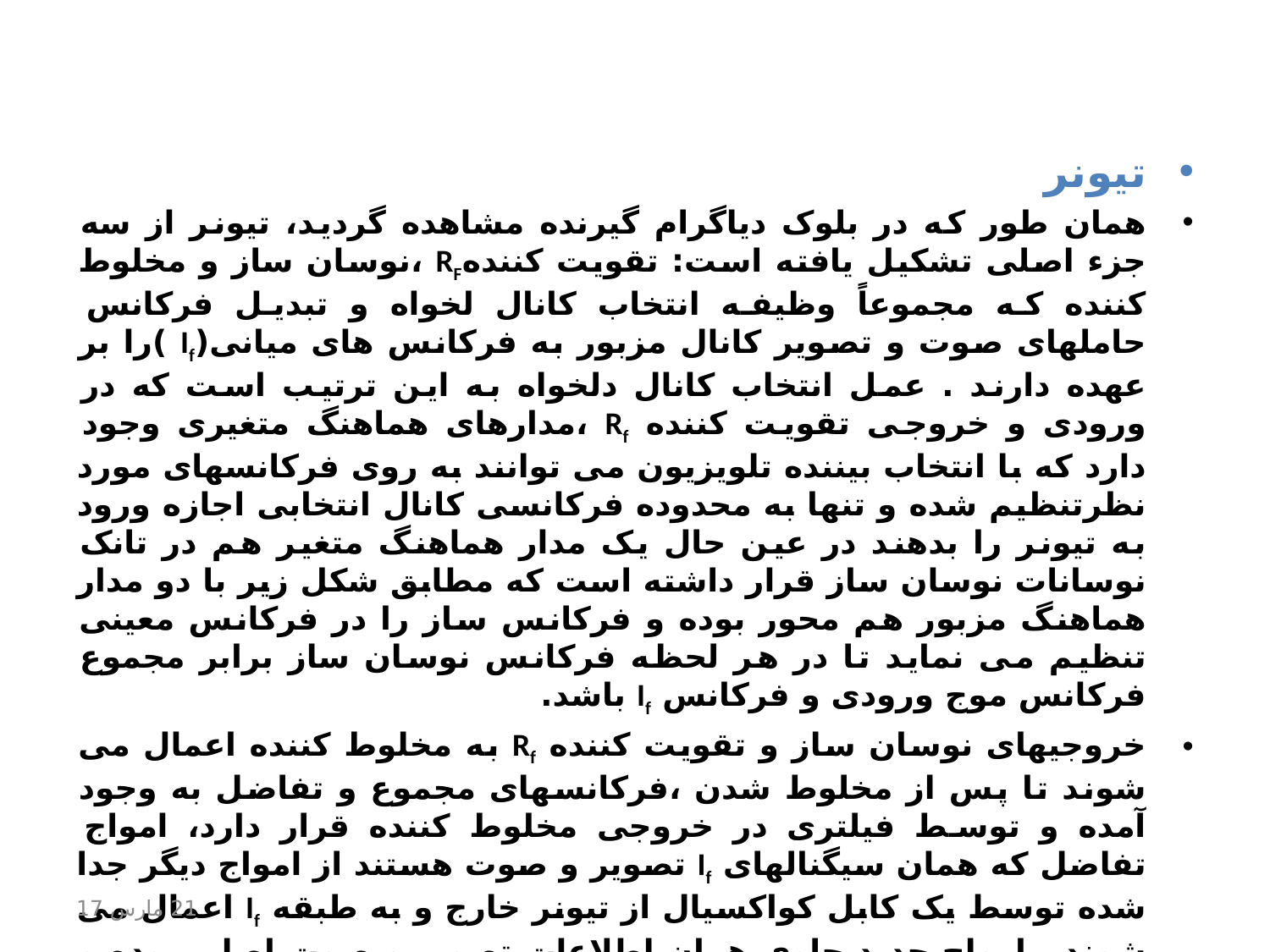

تیونر
همان طور که در بلوک دیاگرام گیرنده مشاهده گردید، تیونر از سه جزء اصلی تشکیل یافته است: تقویت کنندهRF ،نوسان ساز و مخلوط کننده که مجموعاً وظیفه انتخاب کانال لخواه و تبدیل فرکانس حاملهای صوت و تصویر کانال مزبور به فرکانس های میانی(If )را بر عهده دارند . عمل انتخاب کانال دلخواه به این ترتیب است که در ورودی و خروجی تقویت کننده Rf ،مدارهای هماهنگ متغیری وجود دارد که با انتخاب بیننده تلویزیون می توانند به روی فرکانسهای مورد نظرتنظیم شده و تنها به محدوده فرکانسی کانال انتخابی اجازه ورود به تیونر را بدهند در عین حال یک مدار هماهنگ متغیر هم در تانک نوسانات نوسان ساز قرار داشته است که مطابق شکل زیر با دو مدار هماهنگ مزبور هم محور بوده و فرکانس ساز را در فرکانس معینی تنظیم می نماید تا در هر لحظه فرکانس نوسان ساز برابر مجموع فرکانس موج ورودی و فرکانس If باشد.
خروجیهای نوسان ساز و تقویت کننده Rf به مخلوط کننده اعمال می شوند تا پس از مخلوط شدن ،فرکانسهای مجموع و تفاضل به وجود آمده و توسط فیلتری در خروجی مخلوط کننده قرار دارد، امواج تفاضل که همان سیگنالهای If تصویر و صوت هستند از امواج دیگر جدا شده توسط یک کابل کواکسیال از تیونر خارج و به طبقه If اعمال می شوند . امواج جدید حاوی همان اطلاعات تصویر و صوت اصلی بوده و تنها، فرکانس حامل های تصویر و صوت همچنین باندهای جانبی پایین آورده شده است.فرکانس حامل جدید تصویر MHz 9/38 و فرکانس حامل جدید صوت MHz4/33 است که به آنها If­ تصویر و If صوت و به مجموعه فرکانسی جدید باند If و یا سیگنال If گفته می شود که حاوی حاملهای جدید صوت و تصویر و اطلاعات مربوطه است.

21 مارس 17